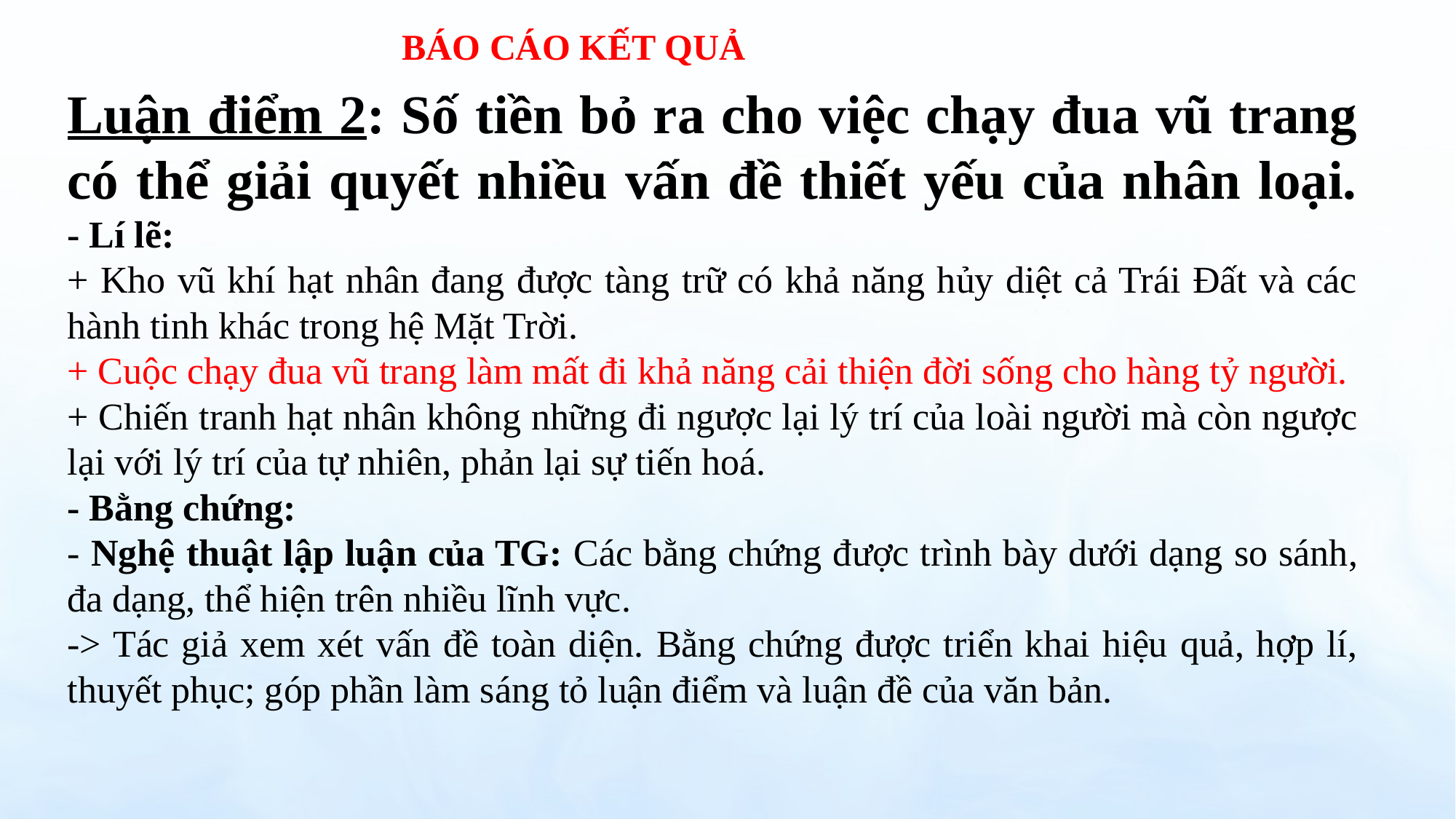

BÁO CÁO KẾT QUẢ

Luận điểm 2: Số tiền bỏ ra cho việc chạy đua vũ trang có thể giải quyết nhiều vấn đề thiết yếu của nhân loại.
- Lí lẽ:
+ Kho vũ khí hạt nhân đang được tàng trữ có khả năng hủy diệt cả Trái Đất và các hành tinh khác trong hệ Mặt Trời.
+ Cuộc chạy đua vũ trang làm mất đi khả năng cải thiện đời sống cho hàng tỷ người.
+ Chiến tranh hạt nhân không những đi ngược lại lý trí của loài người mà còn ngược lại với lý trí của tự nhiên, phản lại sự tiến hoá.
- Bằng chứng:
- Nghệ thuật lập luận của TG: Các bằng chứng được trình bày dưới dạng so sánh, đa dạng, thể hiện trên nhiều lĩnh vực.
-> Tác giả xem xét vấn đề toàn diện. Bằng chứng được triển khai hiệu quả, hợp lí, thuyết phục; góp phần làm sáng tỏ luận điểm và luận đề của văn bản.